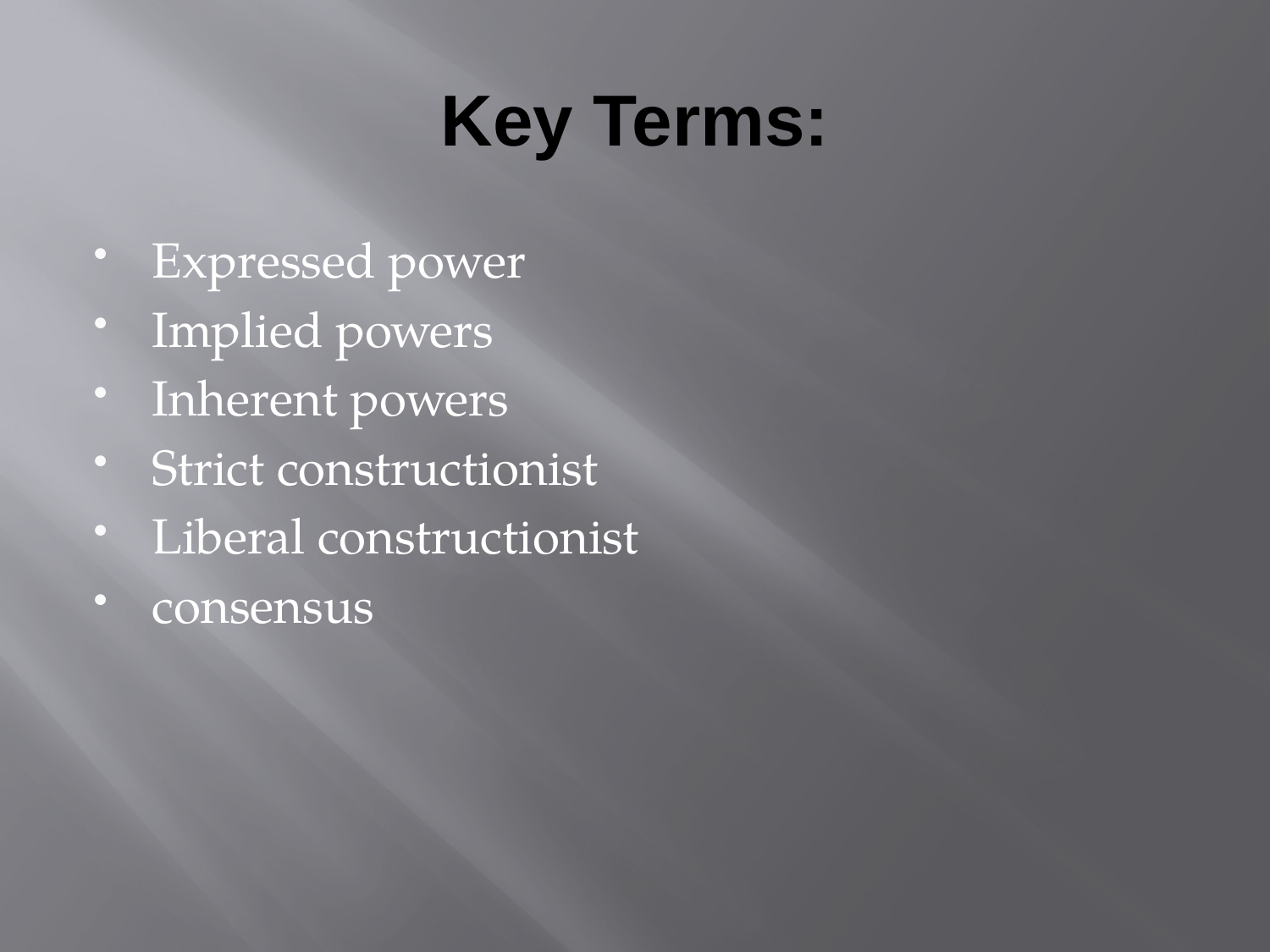

# Key Terms:
Expressed power
Implied powers
Inherent powers
Strict constructionist
Liberal constructionist
consensus